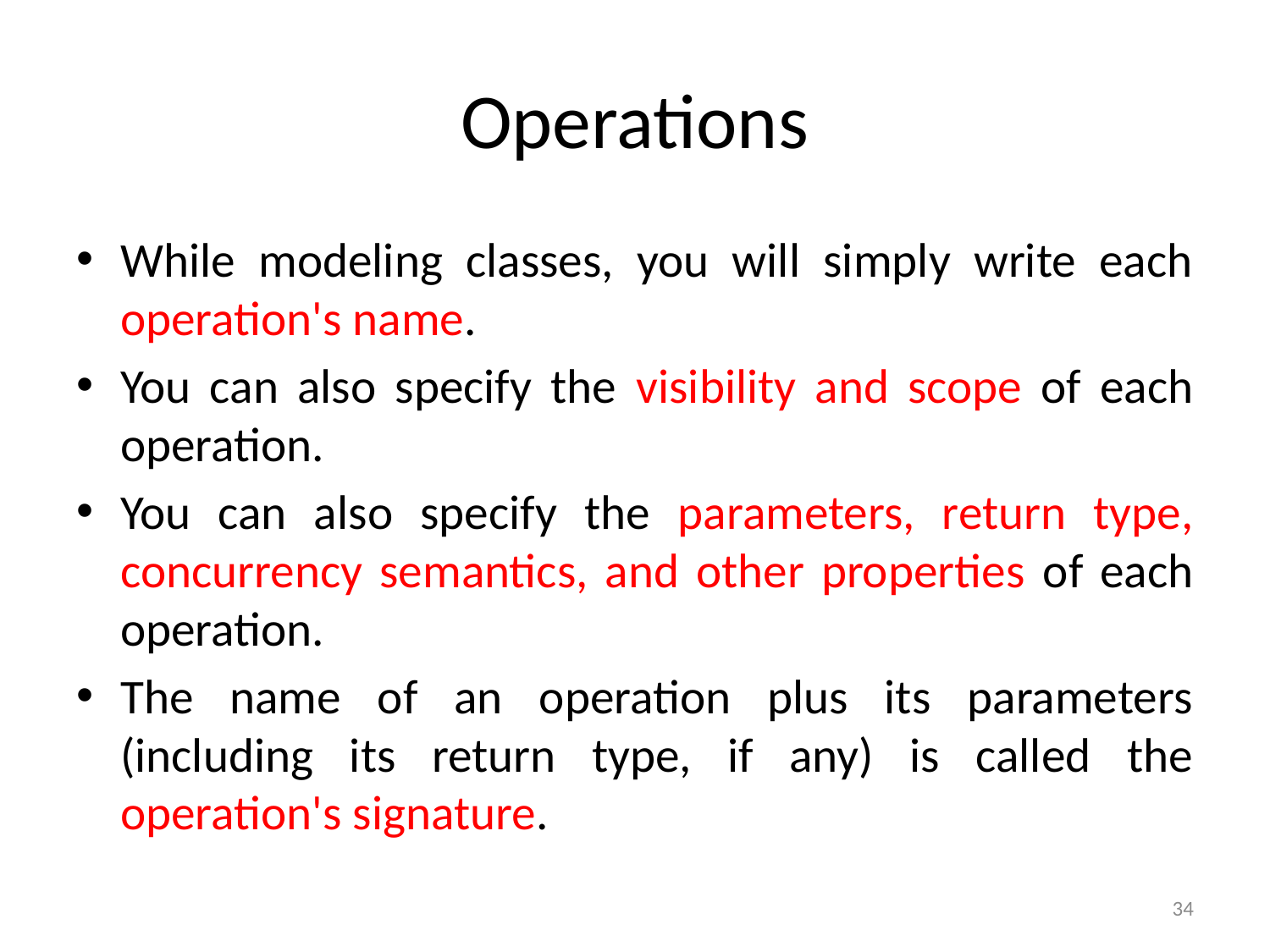

# Operations
While modeling classes, you will simply write each operation's name.
You can also specify the visibility and scope of each operation.
You can also specify the parameters, return type, concurrency semantics, and other properties of each operation.
The name of an operation plus its parameters (including its return type, if any) is called the operation's signature.
34